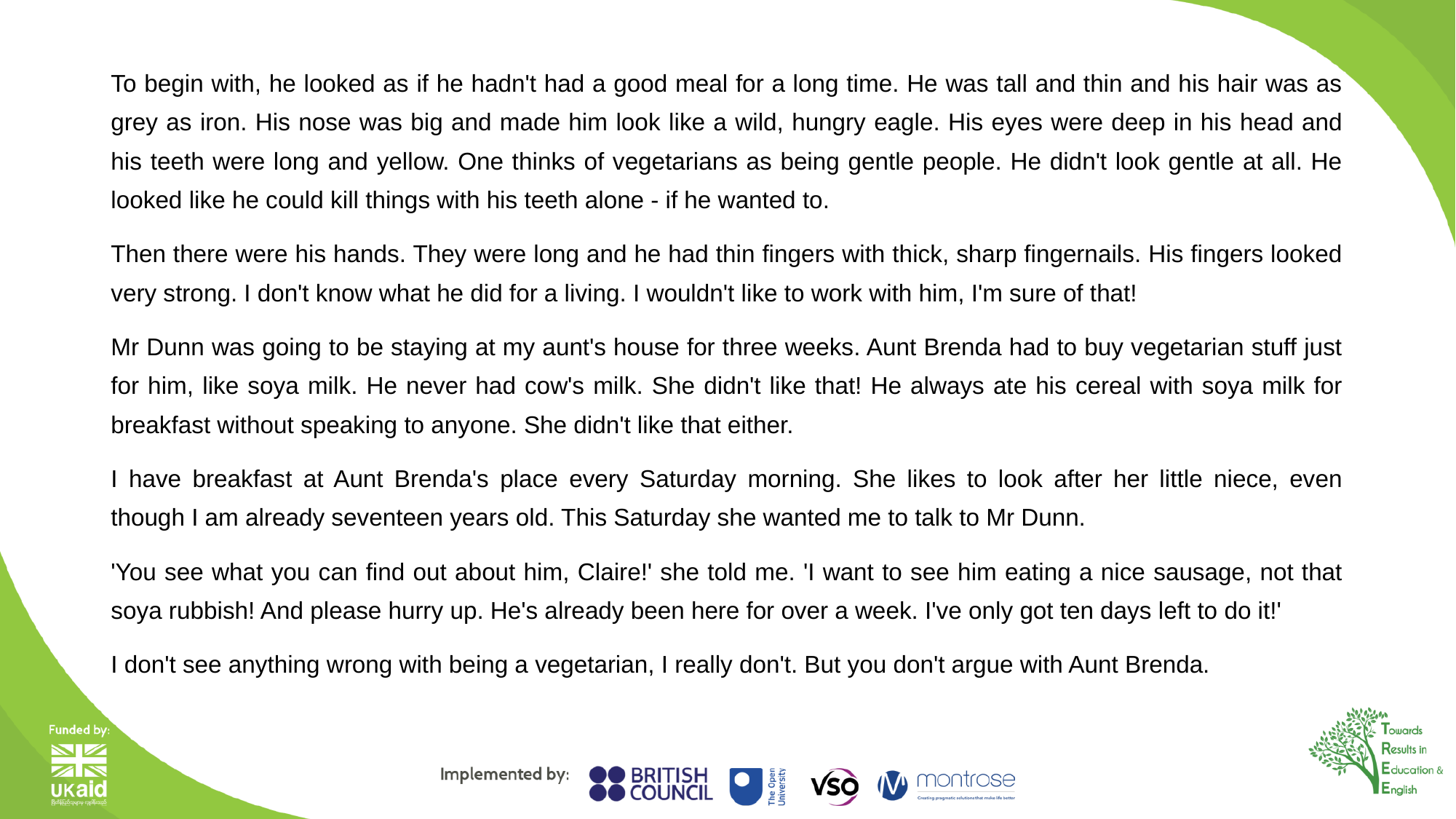

To begin with, he looked as if he hadn't had a good meal for a long time. He was tall and thin and his hair was as grey as iron. His nose was big and made him look like a wild, hungry eagle. His eyes were deep in his head and his teeth were long and yellow. One thinks of vegetarians as being gentle people. He didn't look gentle at all. He looked like he could kill things with his teeth alone - if he wanted to.
Then there were his hands. They were long and he had thin fingers with thick, sharp fingernails. His fingers looked very strong. I don't know what he did for a living. I wouldn't like to work with him, I'm sure of that!
Mr Dunn was going to be staying at my aunt's house for three weeks. Aunt Brenda had to buy vegetarian stuff just for him, like soya milk. He never had cow's milk. She didn't like that! He always ate his cereal with soya milk for breakfast without speaking to anyone. She didn't like that either.
I have breakfast at Aunt Brenda's place every Saturday morning. She likes to look after her little niece, even though I am already seventeen years old. This Saturday she wanted me to talk to Mr Dunn.
'You see what you can find out about him, Claire!' she told me. 'I want to see him eating a nice sausage, not that soya rubbish! And please hurry up. He's already been here for over a week. I've only got ten days left to do it!'
I don't see anything wrong with being a vegetarian, I really don't. But you don't argue with Aunt Brenda.